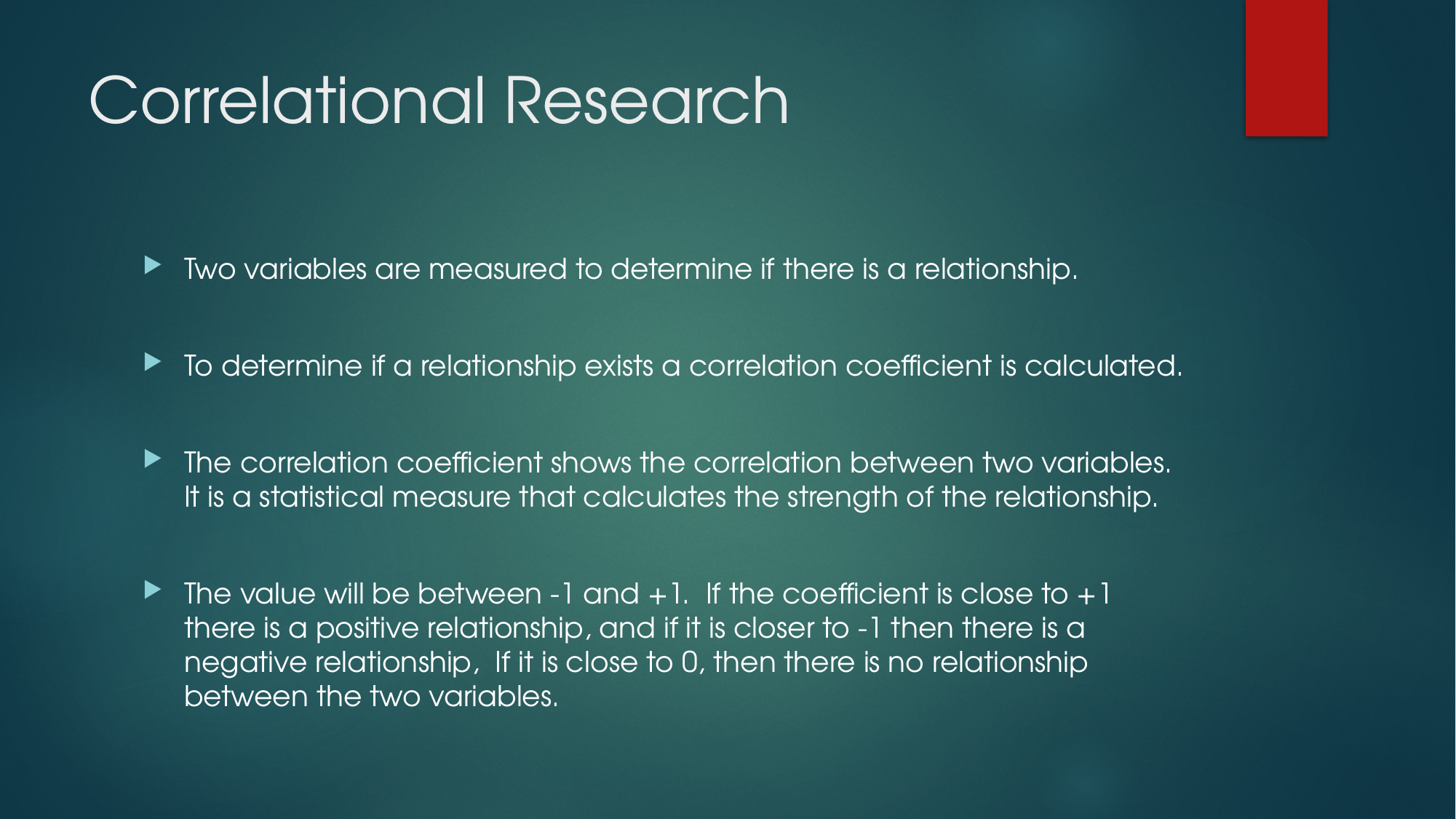

# Correlational Research
Two variables are measured to determine if there is a relationship.

To determine if a relationship exists a correlation coefficient is calculated.

The correlation coefficient shows the correlation between two variables.  It is a statistical measure that calculates the strength of the relationship.

The value will be between -1 and +1.  If the coefficient is close to +1 there is a positive relationship, and if it is closer to -1 then there is a negative relationship,  If it is close to 0, then there is no relationship between the two variables.